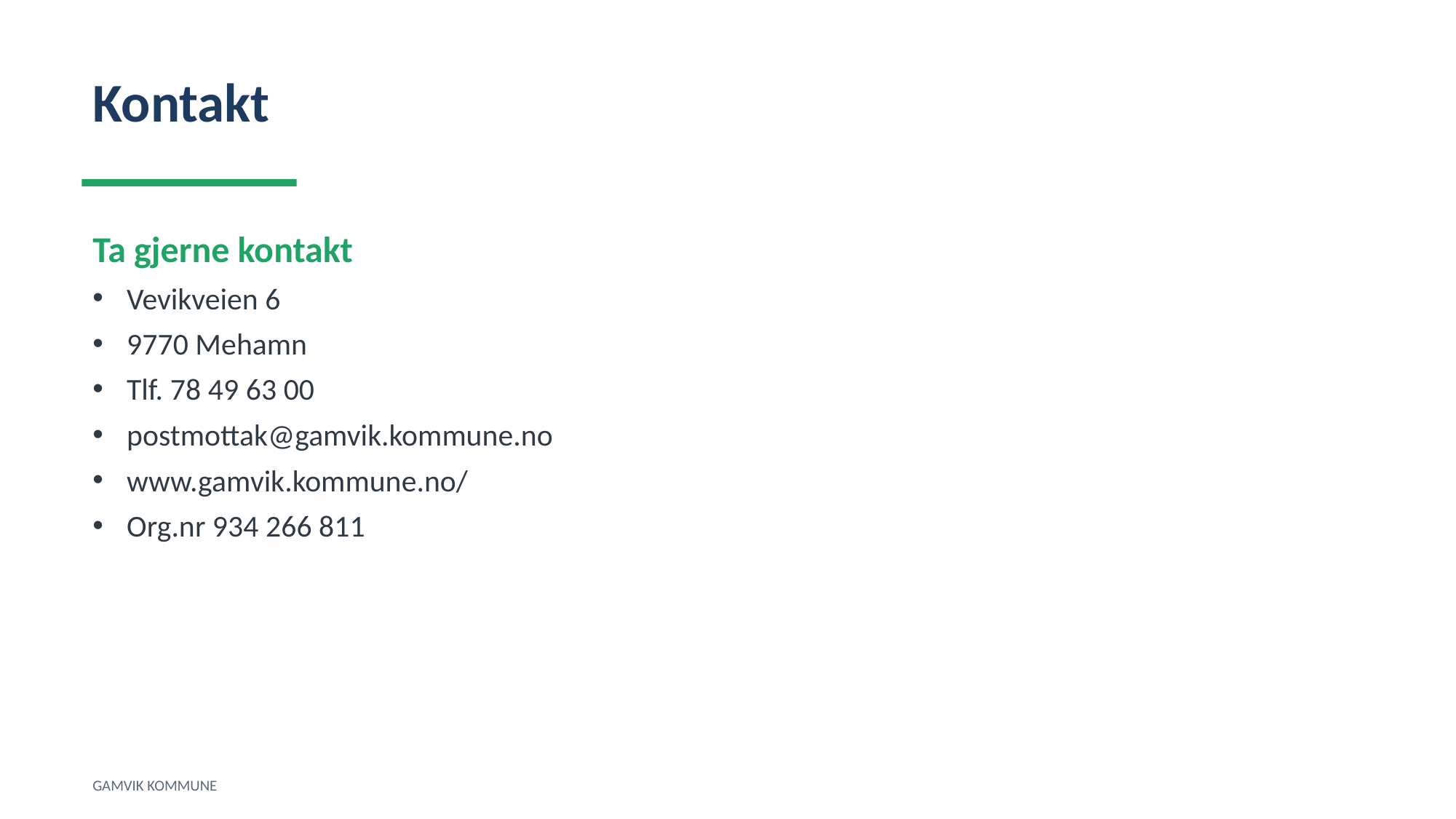

Kontakt

Ta gjerne kontakt
Vevikveien 6
9770 Mehamn
Tlf. 78 49 63 00
postmottak@gamvik.kommune.no
www.gamvik.kommune.no/
Org.nr 934 266 811
GAMVIK KOMMUNE